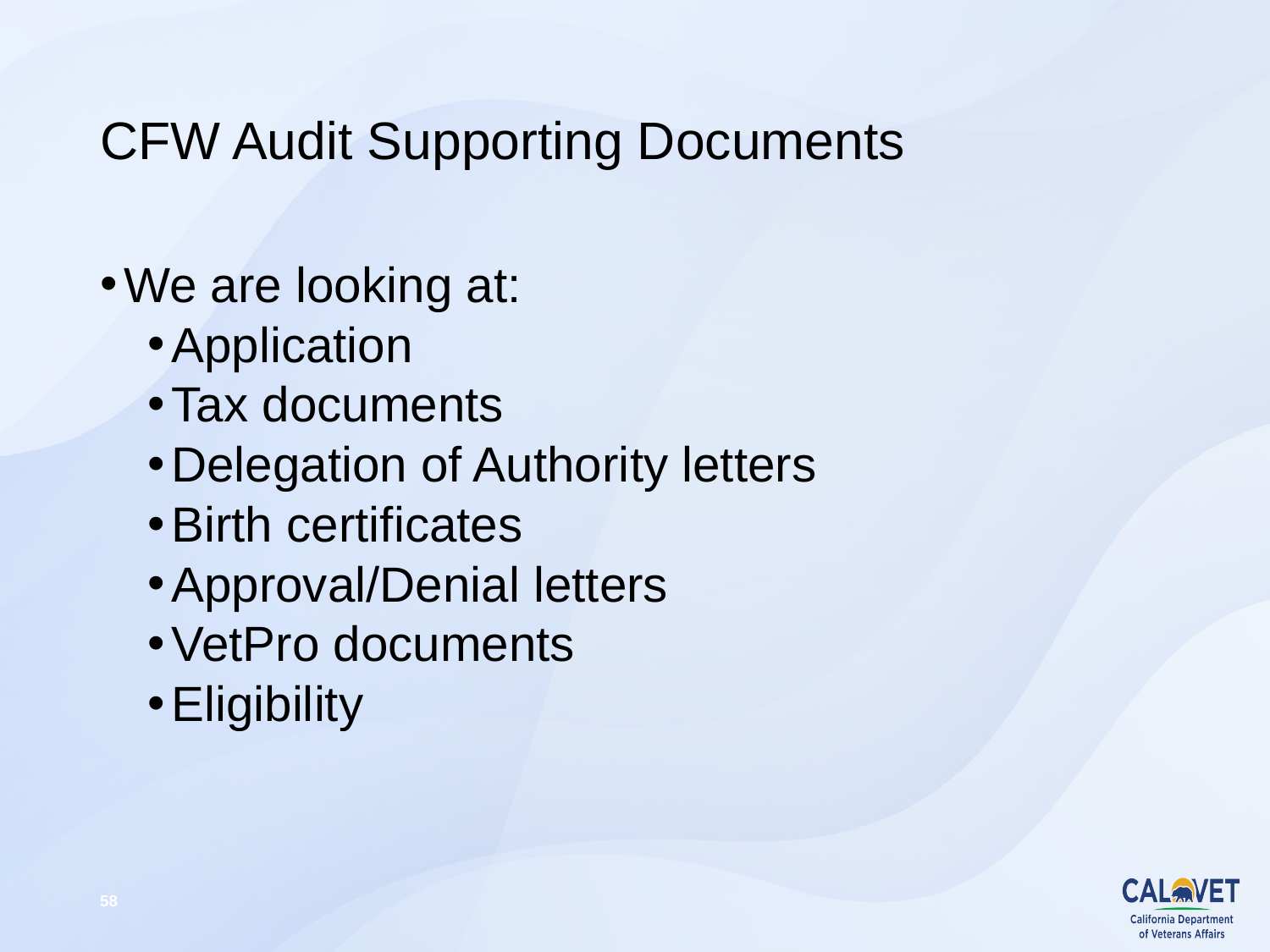

# CFW Audit Supporting Documents
We are looking at:
Application
Tax documents
Delegation of Authority letters
Birth certificates
Approval/Denial letters
VetPro documents
Eligibility
58